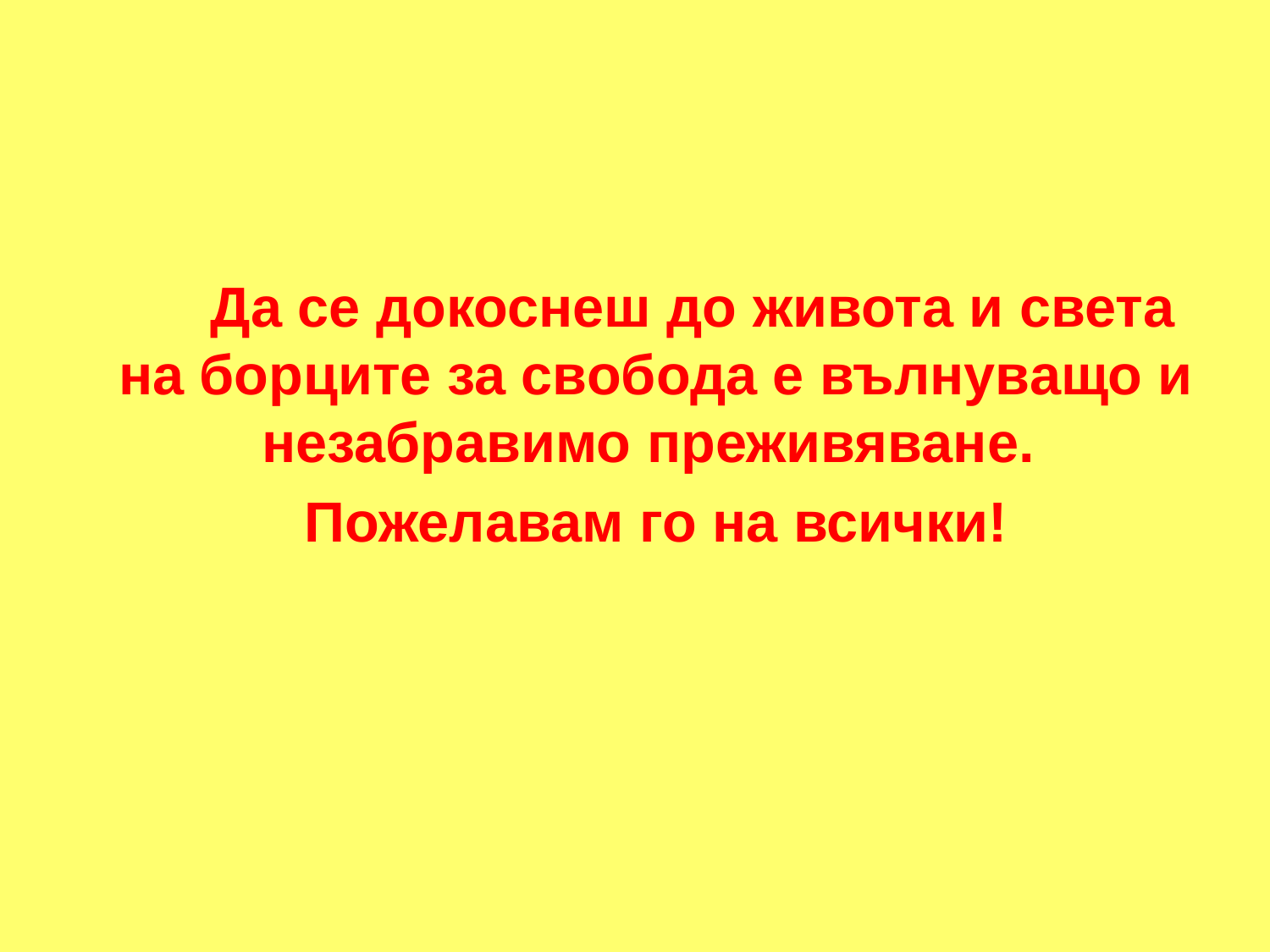

Да се докоснеш до живота и света на борците за свобода е вълнуващо и незабравимо преживяване.
Пожелавам го на всички!